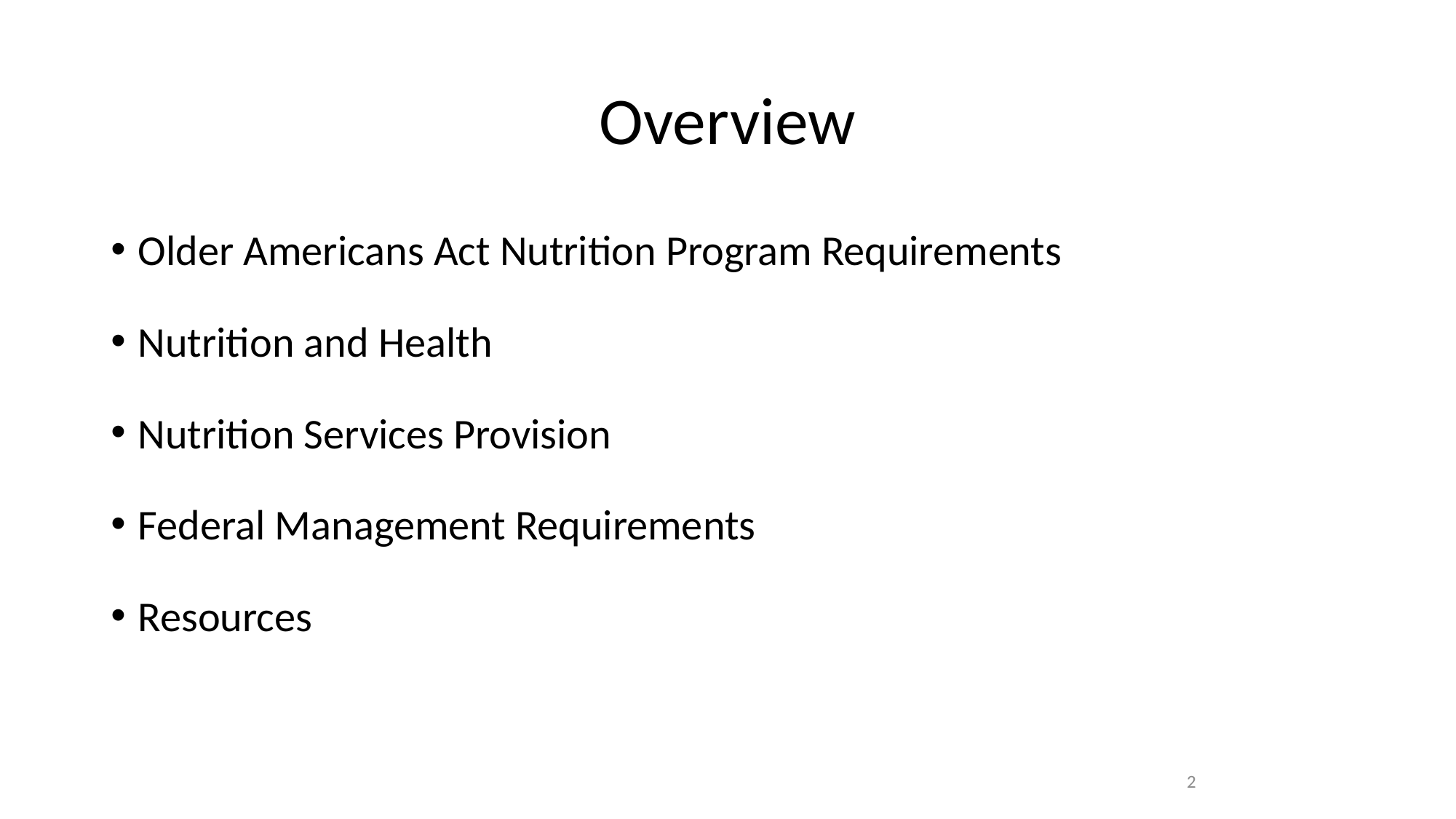

# Overview
Older Americans Act Nutrition Program Requirements
Nutrition and Health
Nutrition Services Provision
Federal Management Requirements
Resources

2